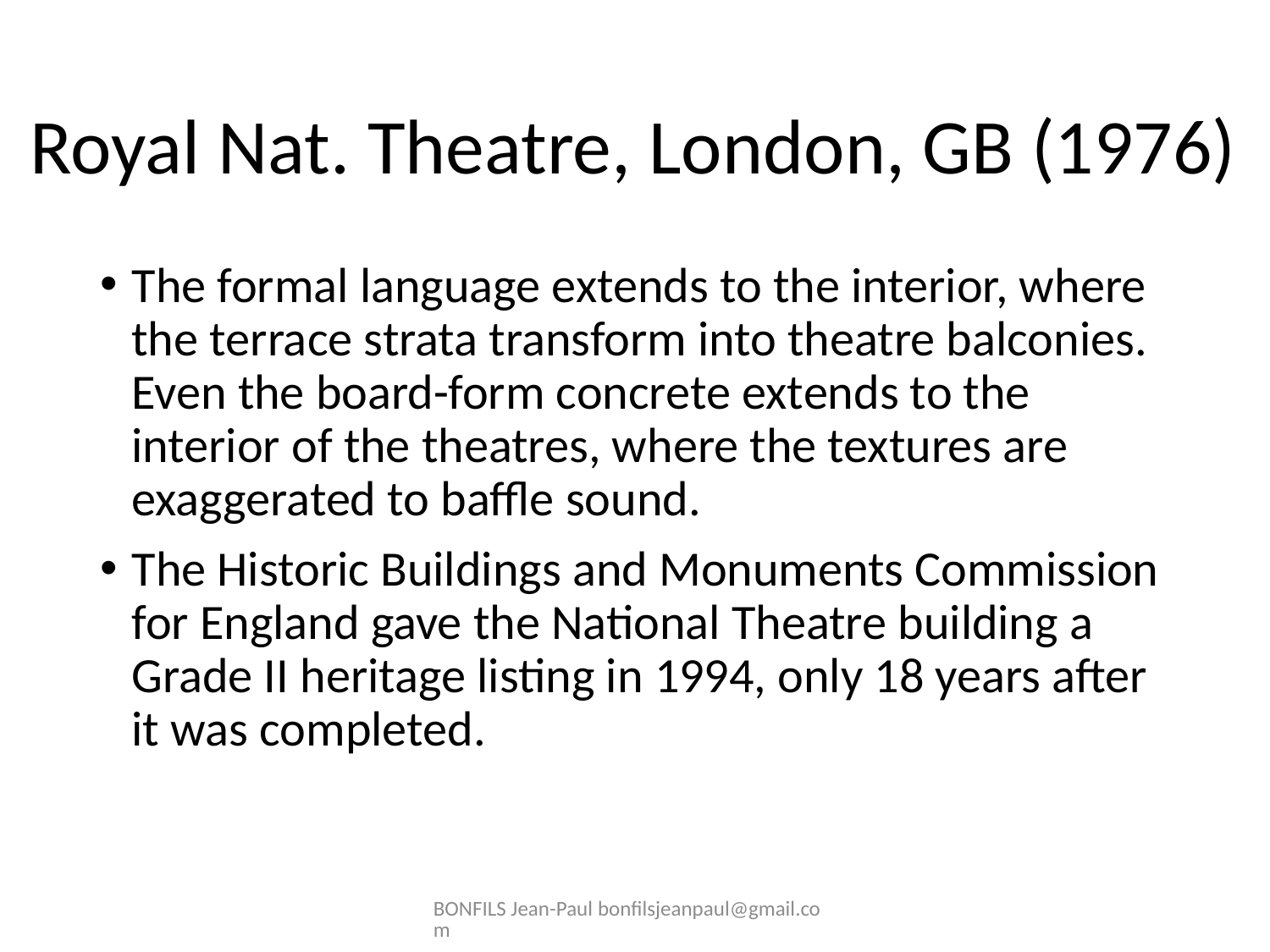

# Royal Nat. Theatre, London, GB (1976)
The formal language extends to the interior, where the terrace strata transform into theatre balconies. Even the board-form concrete extends to the interior of the theatres, where the textures are exaggerated to baffle sound.
The Historic Buildings and Monuments Commission for England gave the National Theatre building a Grade II heritage listing in 1994, only 18 years after it was completed.
BONFILS Jean-Paul bonfilsjeanpaul@gmail.com